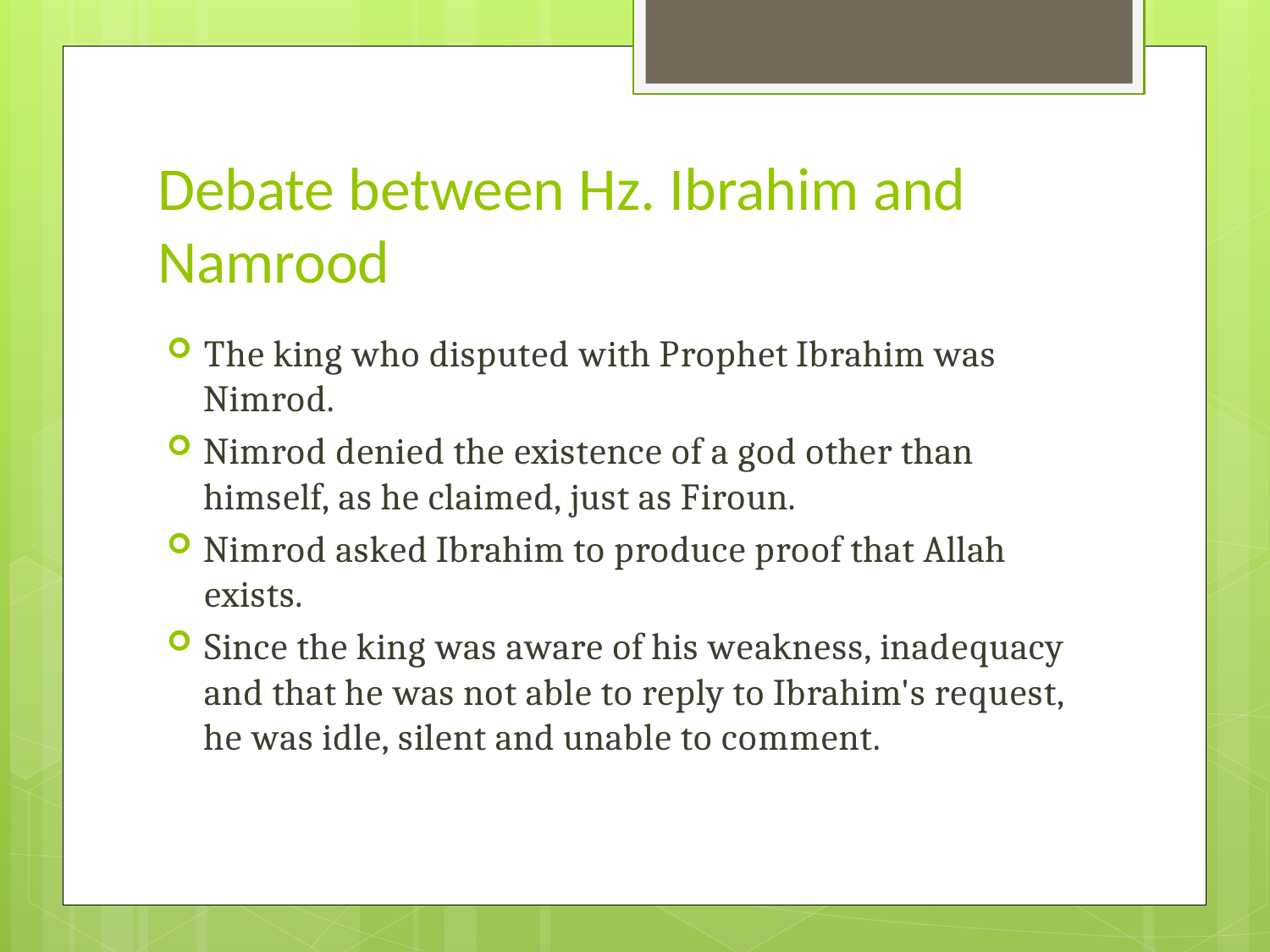

# Debate between Hz. Ibrahim and Namrood
The king who disputed with Prophet Ibrahim was Nimrod.
Nimrod denied the existence of a god other than himself, as he claimed, just as Firoun.
Nimrod asked Ibrahim to produce proof that Allah exists.
Since the king was aware of his weakness, inadequacy and that he was not able to reply to Ibrahim's request, he was idle, silent and unable to comment.